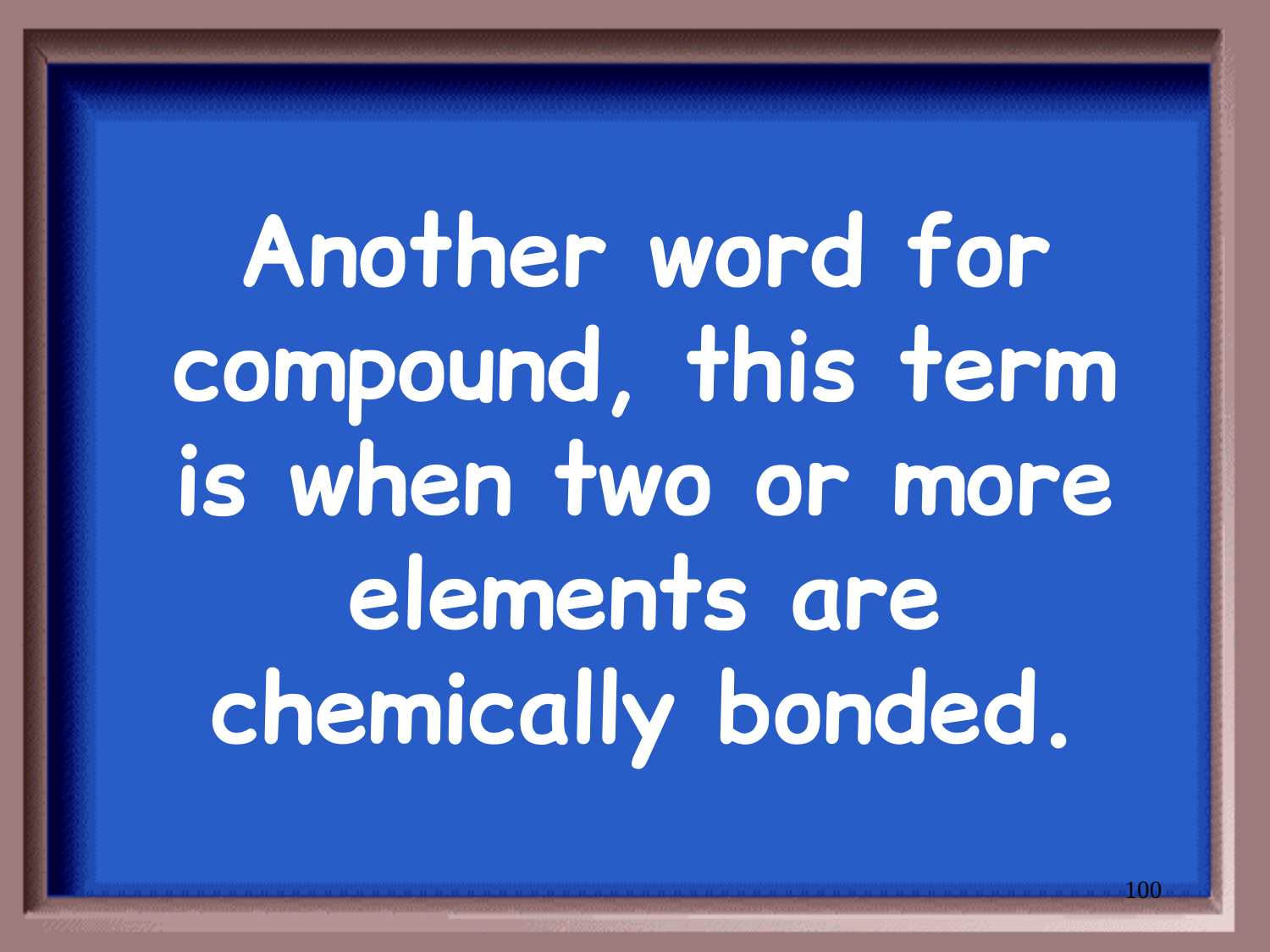

# Another word for compound, this term is when two or more elements are chemically bonded.
100